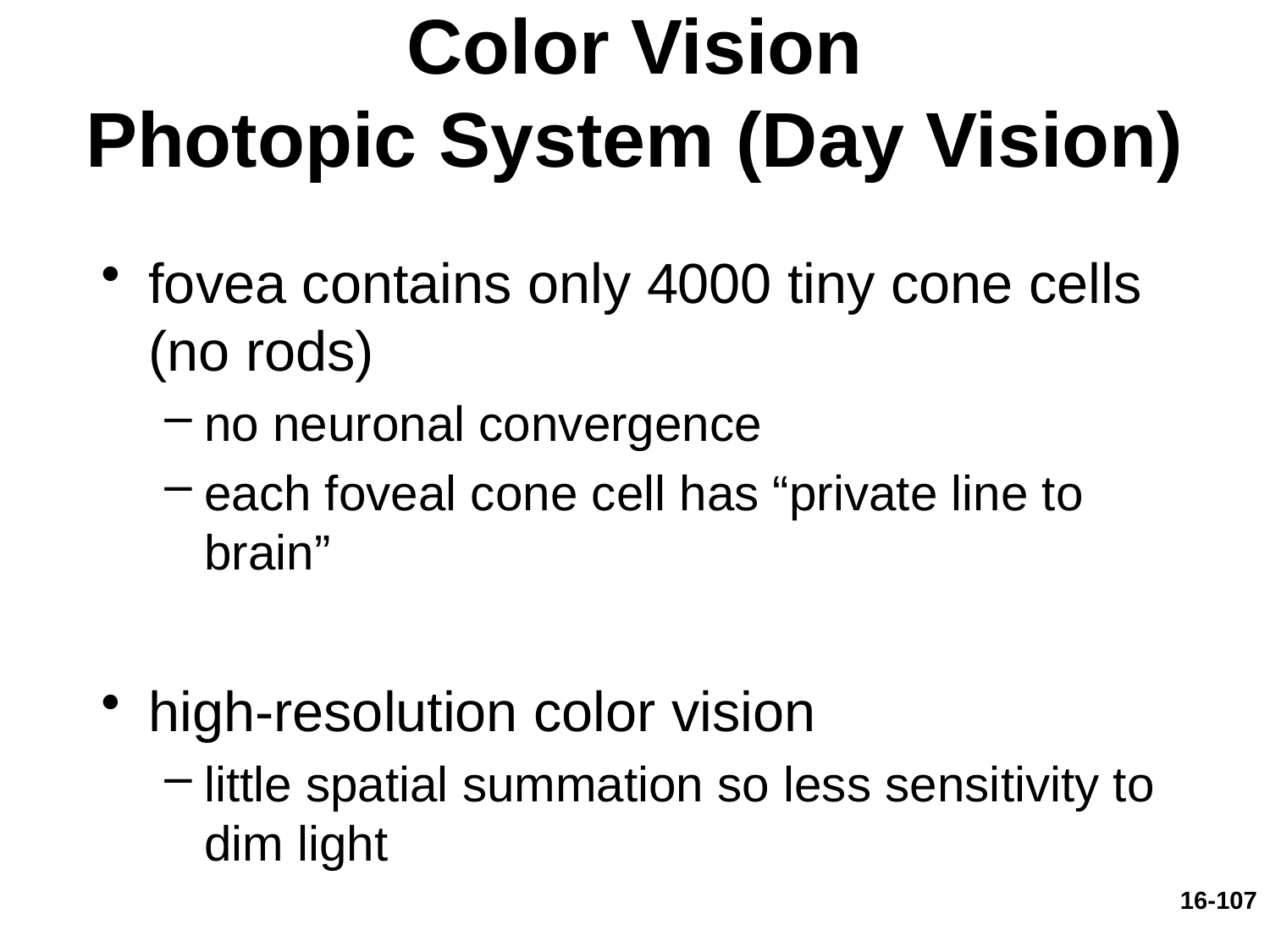

# Color Vision Photopic System (Day Vision)
fovea contains only 4000 tiny cone cells (no rods)
no neuronal convergence
each foveal cone cell has “private line to brain”

high-resolution color vision
little spatial summation so less sensitivity to dim light
16-107